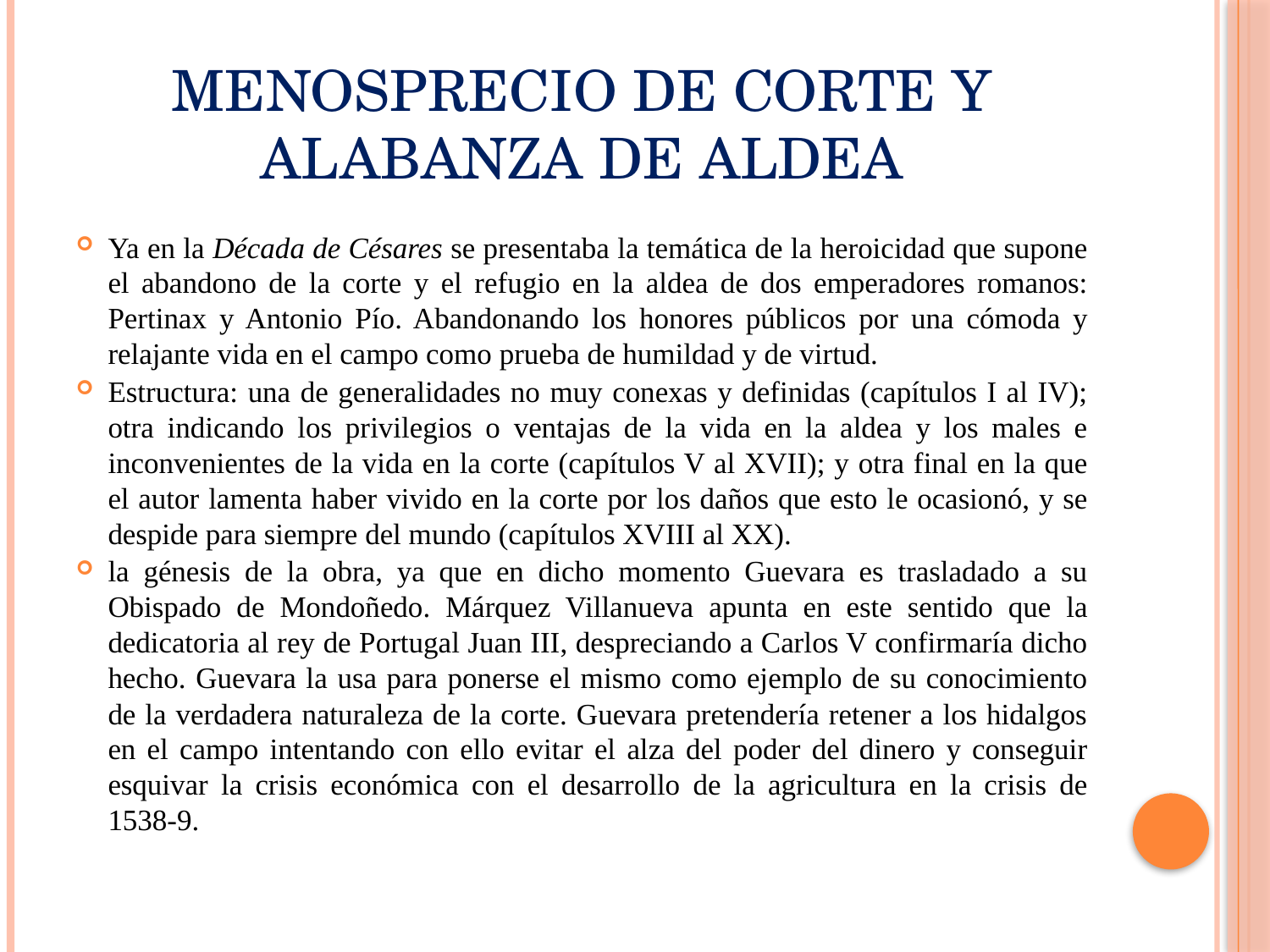

# MENOSPRECIO DE CORTE Y ALABANZA DE ALDEA
Ya en la Década de Césares se presentaba la temática de la heroicidad que supone el abandono de la corte y el refugio en la aldea de dos emperadores romanos: Pertinax y Antonio Pío. Abandonando los honores públicos por una cómoda y relajante vida en el campo como prueba de humildad y de virtud.
Estructura: una de generalidades no muy conexas y definidas (capítulos I al IV); otra indicando los privilegios o ventajas de la vida en la aldea y los males e inconvenientes de la vida en la corte (capítulos V al XVII); y otra final en la que el autor lamenta haber vivido en la corte por los daños que esto le ocasionó, y se despide para siempre del mundo (capítulos XVIII al XX).
la génesis de la obra, ya que en dicho momento Guevara es trasladado a su Obispado de Mondoñedo. Márquez Villanueva apunta en este sentido que la dedicatoria al rey de Portugal Juan III, despreciando a Carlos V confirmaría dicho hecho. Guevara la usa para ponerse el mismo como ejemplo de su conocimiento de la verdadera naturaleza de la corte. Guevara pretendería retener a los hidalgos en el campo intentando con ello evitar el alza del poder del dinero y conseguir esquivar la crisis económica con el desarrollo de la agricultura en la crisis de 1538-9.